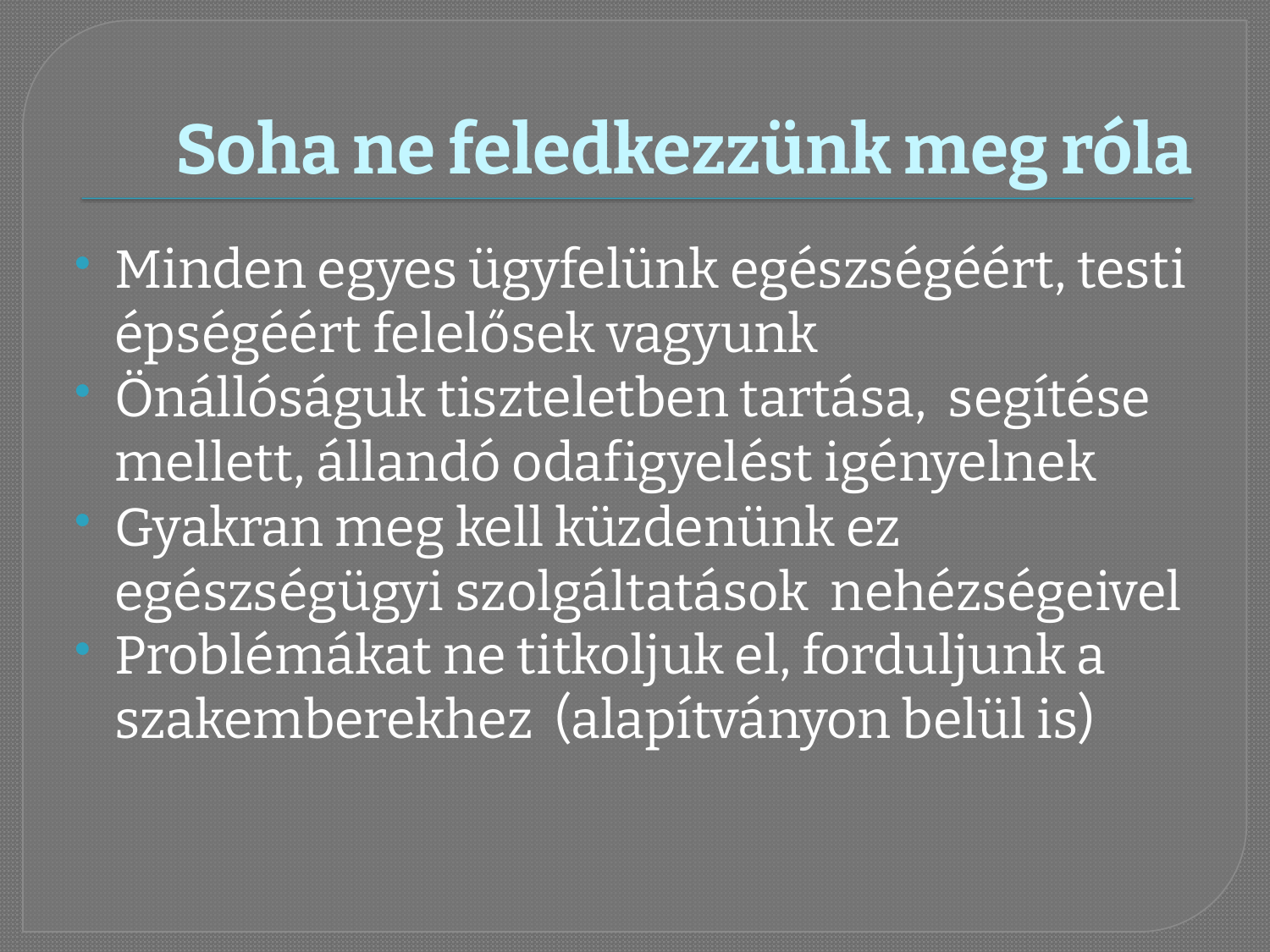

# Soha ne feledkezzünk meg róla
Minden egyes ügyfelünk egészségéért, testi épségéért felelősek vagyunk
Önállóságuk tiszteletben tartása,  segítése mellett, állandó odafigyelést igényelnek
Gyakran meg kell küzdenünk ez egészségügyi szolgáltatások  nehézségeivel
Problémákat ne titkoljuk el, forduljunk a szakemberekhez  (alapítványon belül is)